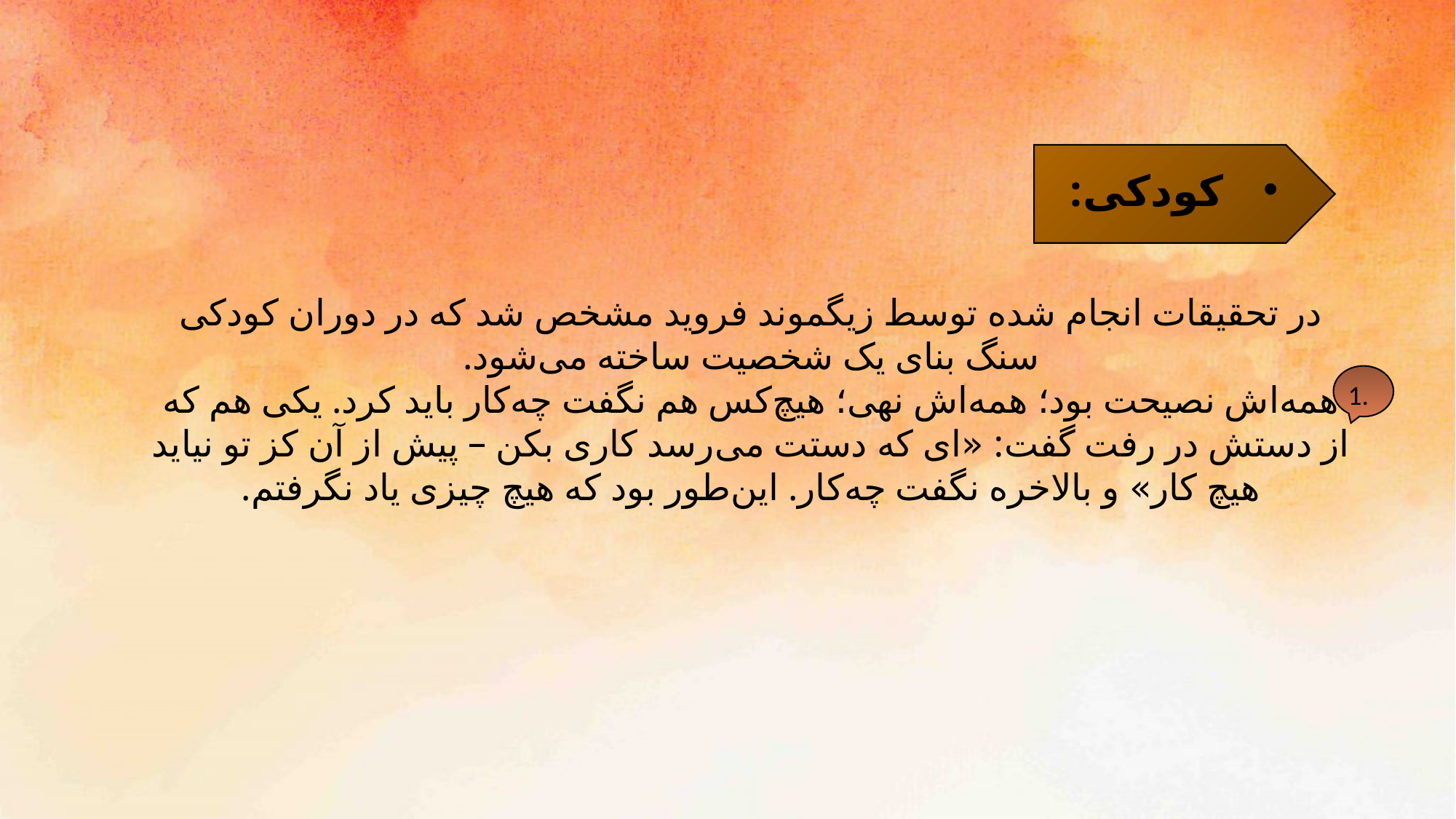

کودکی:

در تحقیقات انجام شده توسط زیگموند فروید مشخص شد که در دوران کودکی سنگ بنای یک شخصیت ساخته می‌شود.
همه‌اش نصیحت بود؛ همه‌اش نهی؛ هیچ‌کس هم نگفت چه‌کار باید کرد. یکی هم که از دستش در رفت گفت: «ای که دستت می‌رسد کاری بکن – پیش از آن کز تو نیاید هیچ کار» و بالاخره نگفت چه‌کار. این‌طور بود که هیچ چیزی یاد نگرفتم.

1.